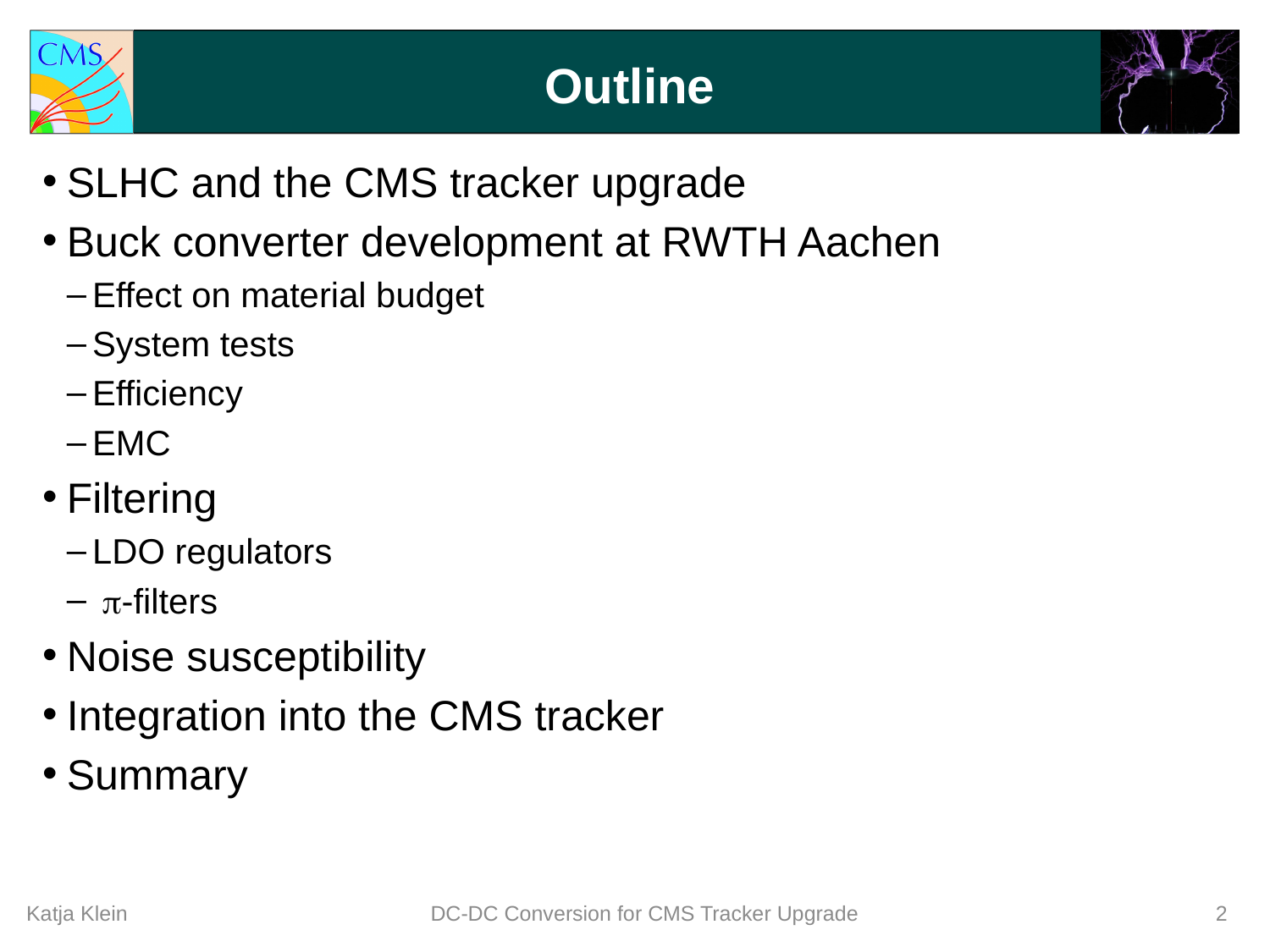

# Outline
SLHC and the CMS tracker upgrade
Buck converter development at RWTH Aachen
Effect on material budget
System tests
Efficiency
EMC
Filtering
LDO regulators
 π-filters
Noise susceptibility
Integration into the CMS tracker
Summary

Katja Klein
DC-DC Conversion for CMS Tracker Upgrade
2